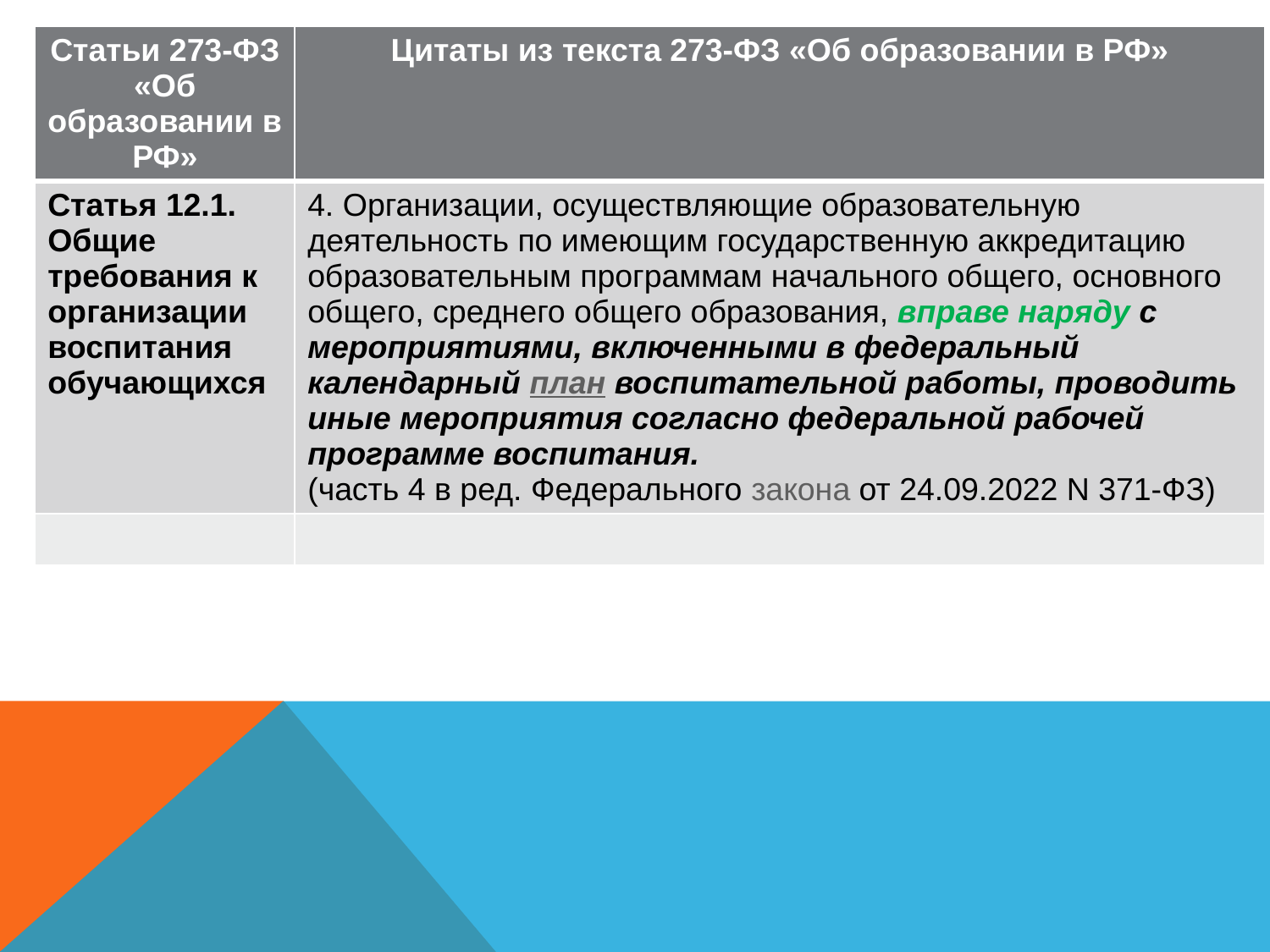

| Статьи 273-ФЗ «Об образовании в РФ» | Цитаты из текста 273-ФЗ «Об образовании в РФ» |
| --- | --- |
| Статья 12.1. Общие требования к организации воспитания обучающихся | 4. Организации, осуществляющие образовательную деятельность по имеющим государственную аккредитацию образовательным программам начального общего, основного общего, среднего общего образования, вправе наряду с мероприятиями, включенными в федеральный календарный план воспитательной работы, проводить иные мероприятия согласно федеральной рабочей программе воспитания. (часть 4 в ред. Федерального закона от 24.09.2022 N 371-ФЗ) |
|  |  |